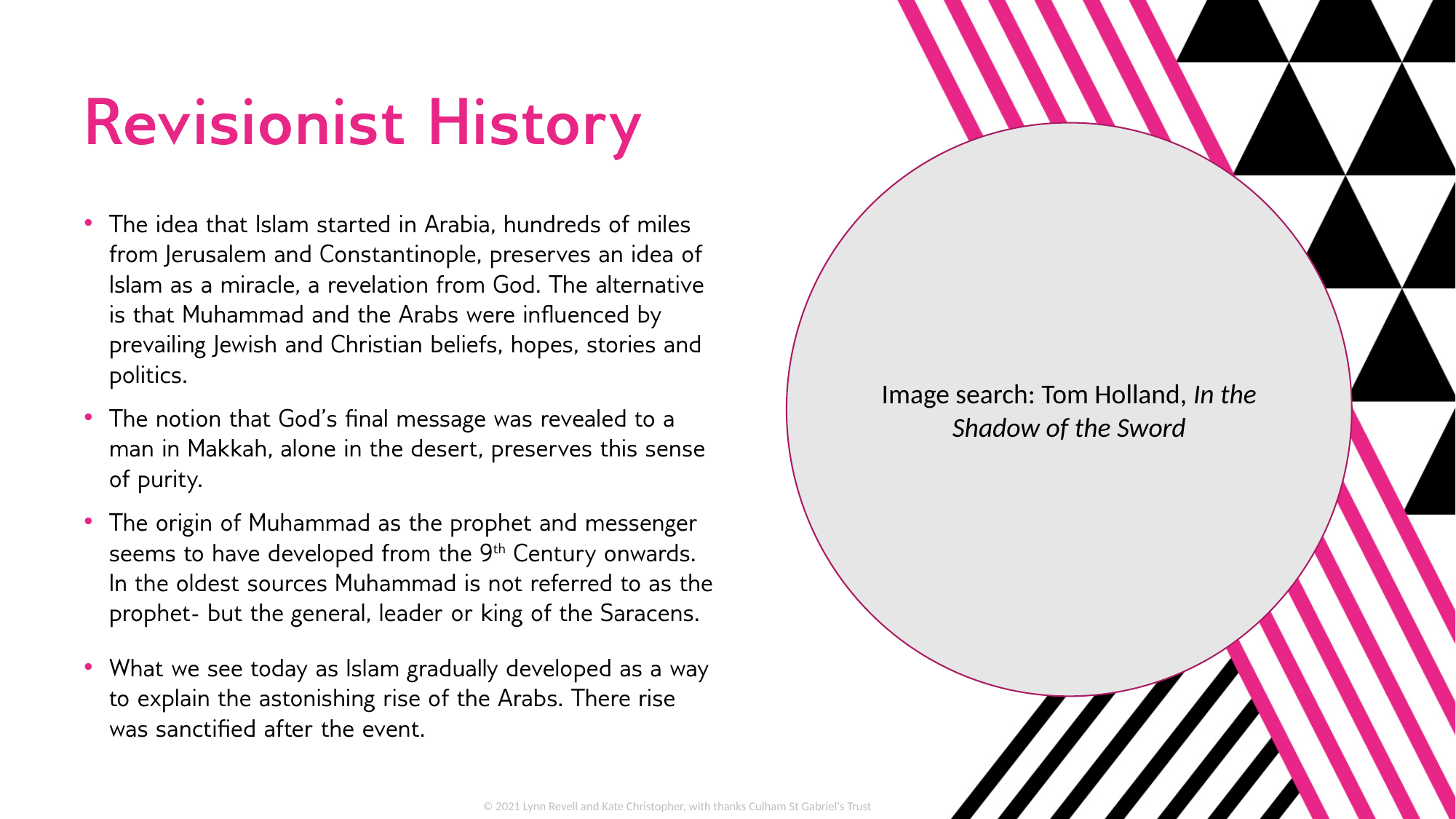

# Revisionist History
Image search: Tom Holland, In the Shadow of the Sword
The idea that Islam started in Arabia, hundreds of miles from Jerusalem and Constantinople, preserves an idea of Islam as a miracle, a revelation from God. The alternative is that Muhammad and the Arabs were influenced by prevailing Jewish and Christian beliefs, hopes, stories and politics.
The notion that God’s final message was revealed to a man in Makkah, alone in the desert, preserves this sense of purity.
The origin of Muhammad as the prophet and messenger seems to have developed from the 9th Century onwards. In the oldest sources Muhammad is not referred to as the prophet- but the general, leader or king of the Saracens.
What we see today as Islam gradually developed as a way to explain the astonishing rise of the Arabs. There rise was sanctified after the event.